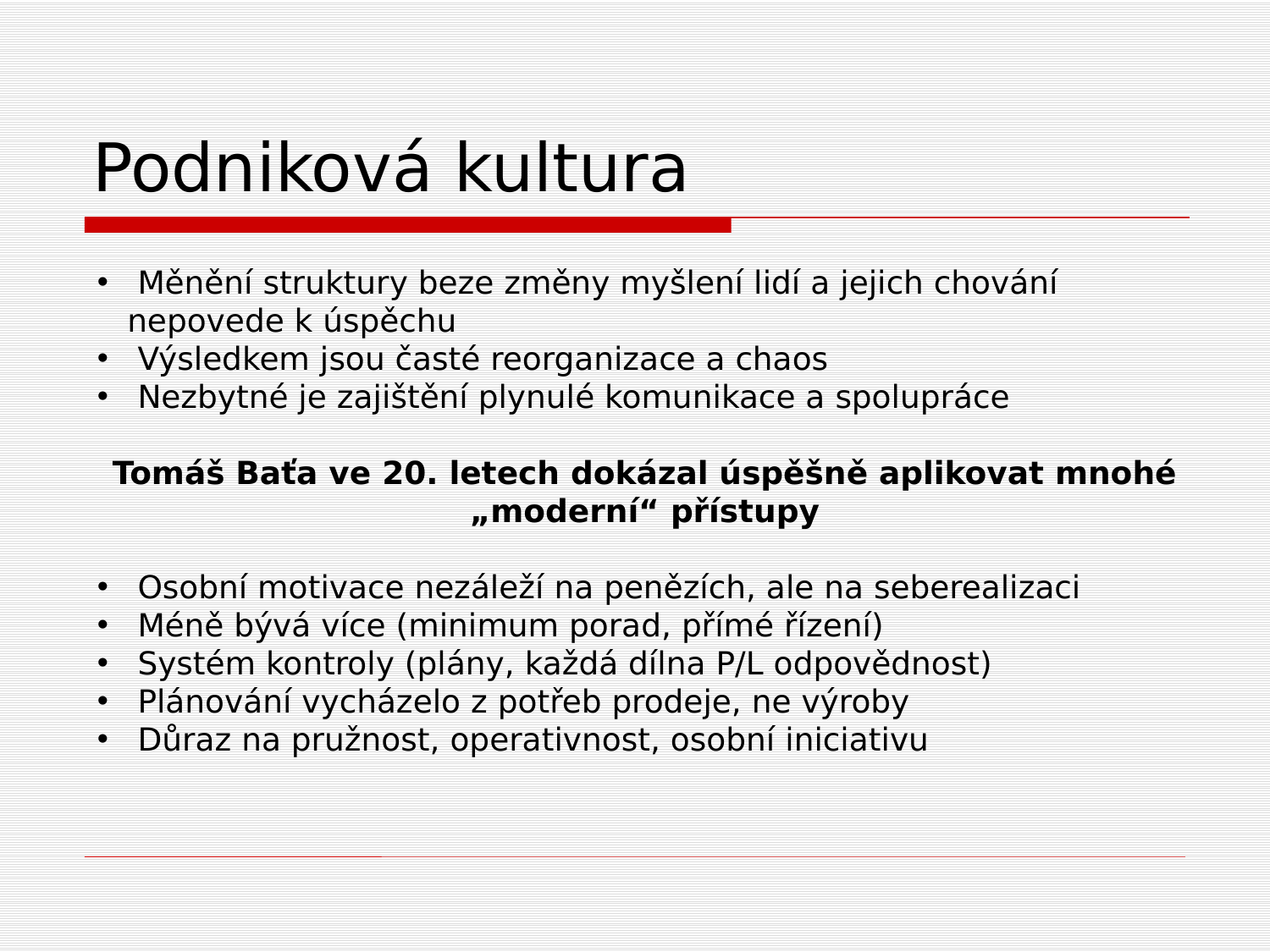

# Podniková kultura
 Měnění struktury beze změny myšlení lidí a jejich chování nepovede k úspěchu
 Výsledkem jsou časté reorganizace a chaos
 Nezbytné je zajištění plynulé komunikace a spolupráce

Tomáš Baťa ve 20. letech dokázal úspěšně aplikovat mnohé „moderní“ přístupy

 Osobní motivace nezáleží na penězích, ale na seberealizaci
 Méně bývá více (minimum porad, přímé řízení)
 Systém kontroly (plány, každá dílna P/L odpovědnost)
 Plánování vycházelo z potřeb prodeje, ne výroby
 Důraz na pružnost, operativnost, osobní iniciativu